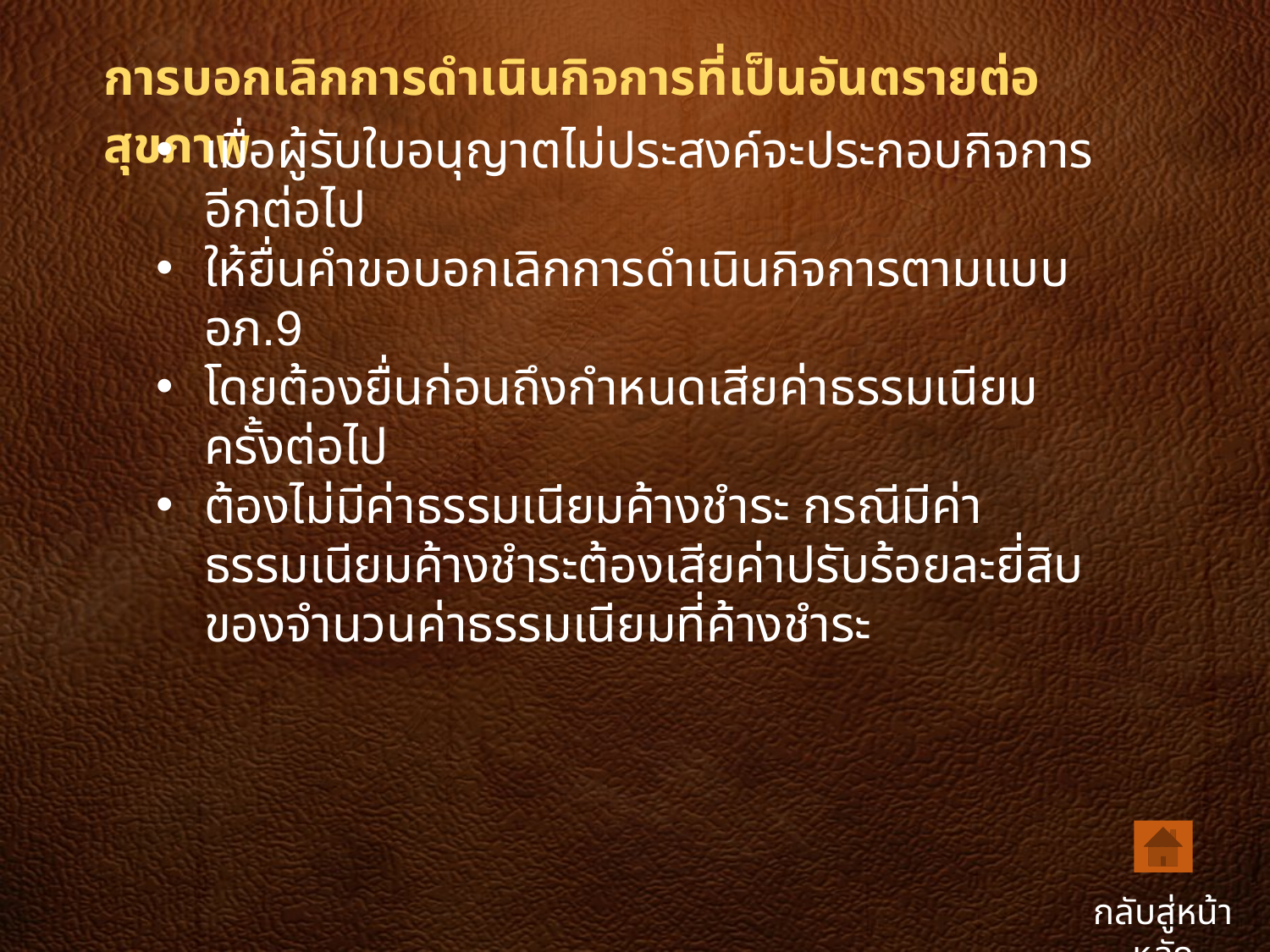

การบอกเลิกการดำเนินกิจการที่เป็นอันตรายต่อสุขภาพ
เมื่อผู้รับใบอนุญาตไม่ประสงค์จะประกอบกิจการอีกต่อไป
ให้ยื่นคำขอบอกเลิกการดำเนินกิจการตามแบบ อภ.9
โดยต้องยื่นก่อนถึงกำหนดเสียค่าธรรมเนียมครั้งต่อไป
ต้องไม่มีค่าธรรมเนียมค้างชำระ กรณีมีค่าธรรมเนียมค้างชำระต้องเสียค่าปรับร้อยละยี่สิบของจำนวนค่าธรรมเนียมที่ค้างชำระ

กลับสู่หน้าหลัก